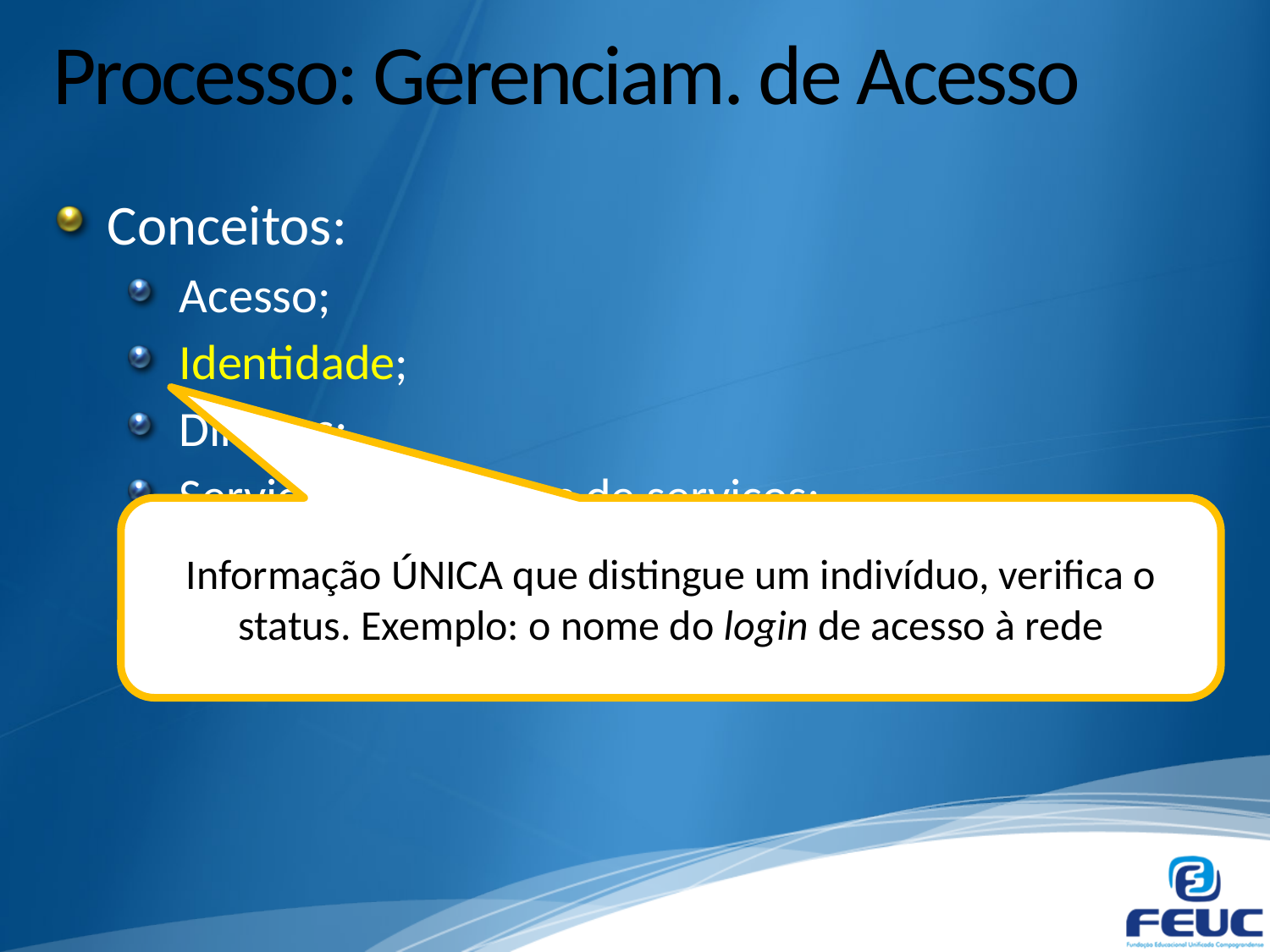

# Processo: Gerenciam. de Acesso
Conceitos:
Acesso;
Identidade;
Direitos;
Serviços dos grupos de serviços;
Serviços de diretório.
Informação ÚNICA que distingue um indivíduo, verifica o status. Exemplo: o nome do login de acesso à rede